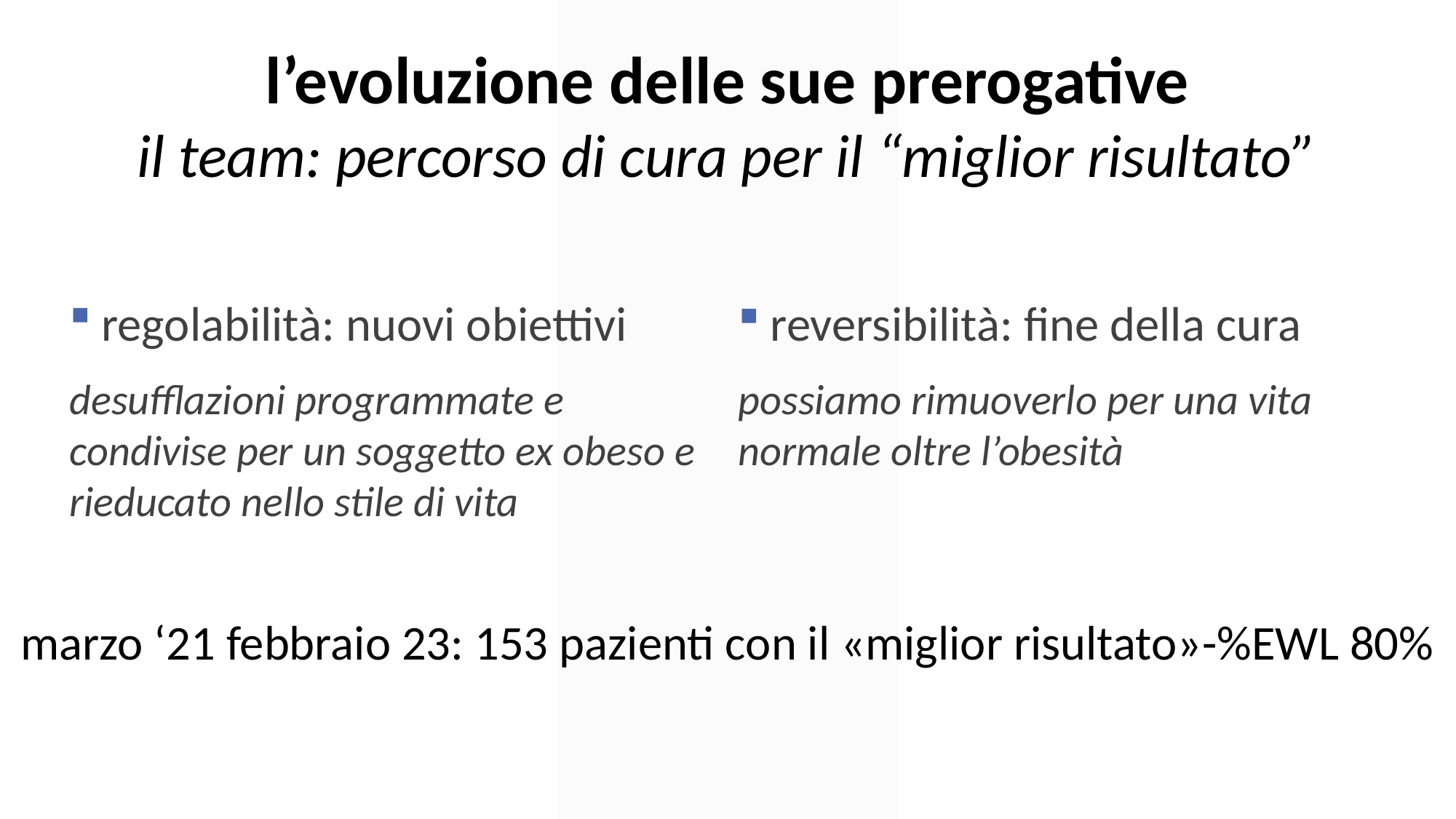

l’evoluzione delle sue prerogative
il team: percorso di cura per il “miglior risultato”
regolabilità: nuovi obiettivi
desufflazioni programmate e condivise per un soggetto ex obeso e rieducato nello stile di vita
reversibilità: fine della cura
possiamo rimuoverlo per una vita normale oltre l’obesità
marzo ‘21 febbraio 23: 153 pazienti con il «miglior risultato»-%EWL 80%